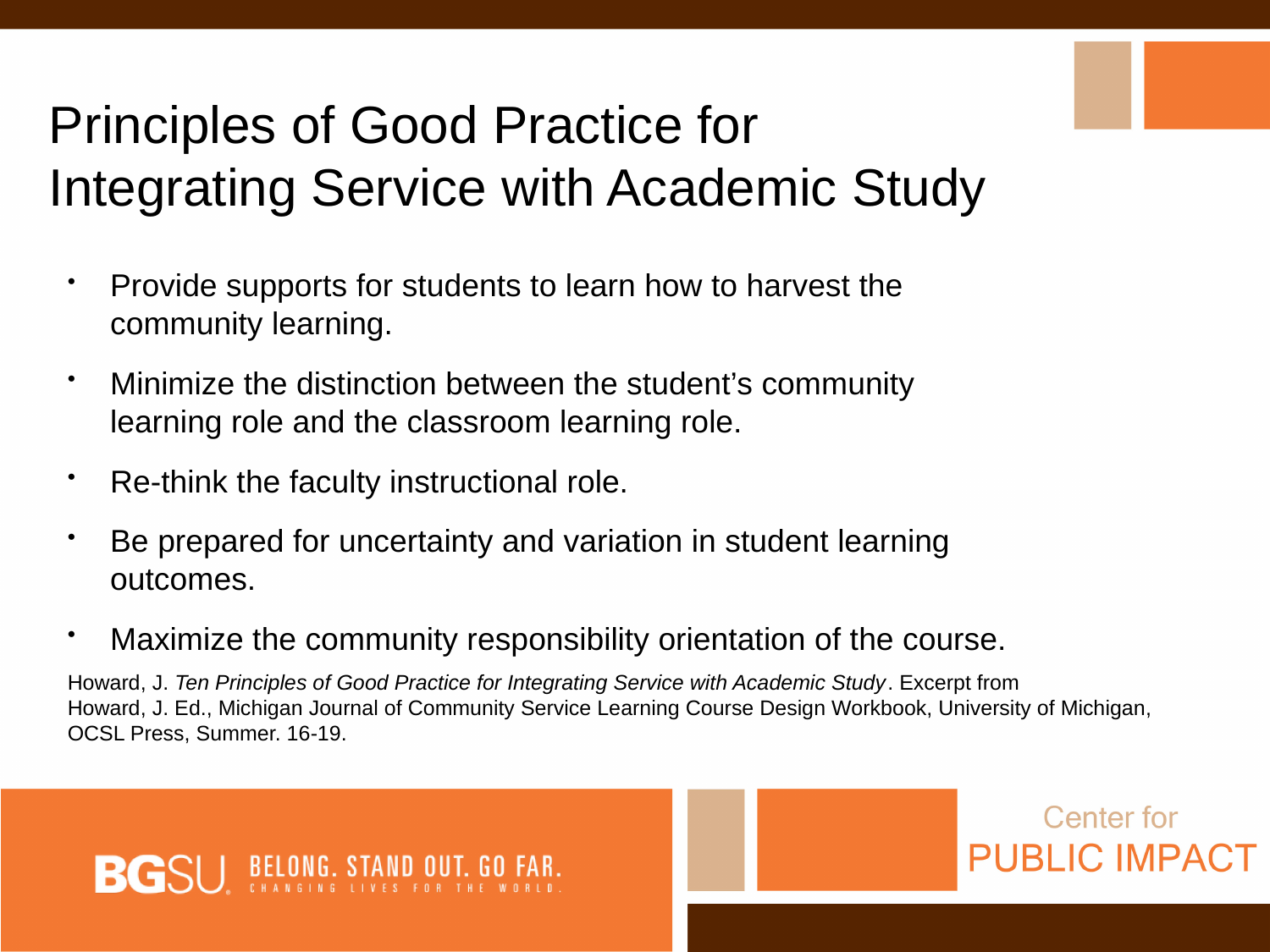

Principles of Good Practice for Integrating Service with Academic Study
Provide supports for students to learn how to harvest the community learning.
Minimize the distinction between the student’s community learning role and the classroom learning role.
Re-think the faculty instructional role.
Be prepared for uncertainty and variation in student learning outcomes.
Maximize the community responsibility orientation of the course.

Howard, J. Ten Principles of Good Practice for Integrating Service with Academic Study. Excerpt from
Howard, J. Ed., Michigan Journal of Community Service Learning Course Design Workbook, University of Michigan, OCSL Press, Summer. 16-19.